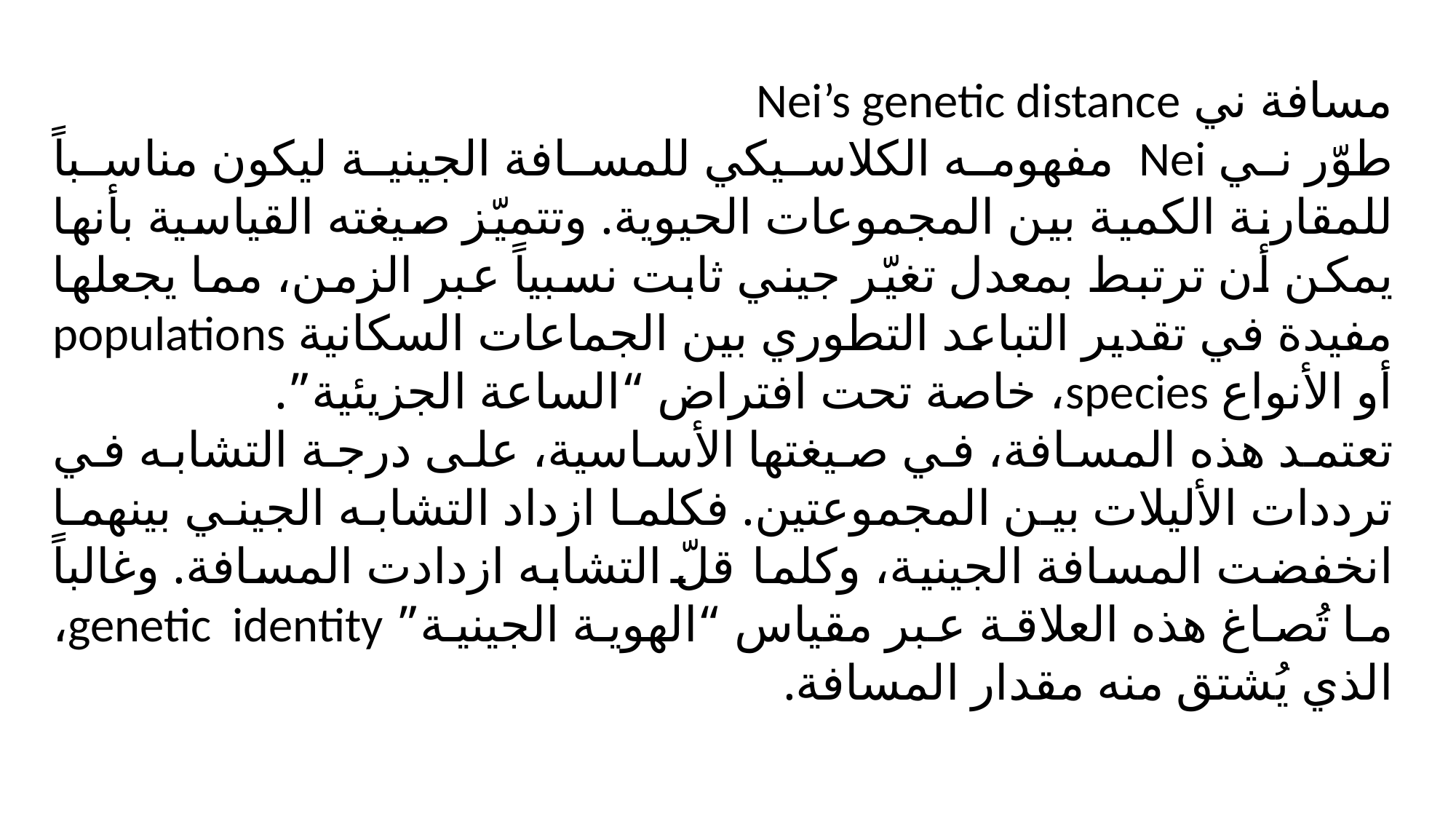

مسافة ني Nei’s genetic distance
طوّر ني Nei  مفهومه الكلاسيكي للمسافة الجينية ليكون مناسباً للمقارنة الكمية بين المجموعات الحيوية. وتتميّز صيغته القياسية بأنها يمكن أن ترتبط بمعدل تغيّر جيني ثابت نسبياً عبر الزمن، مما يجعلها مفيدة في تقدير التباعد التطوري بين الجماعات السكانية populations أو الأنواع species، خاصة تحت افتراض “الساعة الجزيئية”.
تعتمد هذه المسافة، في صيغتها الأساسية، على درجة التشابه في ترددات الأليلات بين المجموعتين. فكلما ازداد التشابه الجيني بينهما انخفضت المسافة الجينية، وكلما قلّ التشابه ازدادت المسافة. وغالباً ما تُصاغ هذه العلاقة عبر مقياس “الهوية الجينية” genetic identity، الذي يُشتق منه مقدار المسافة.